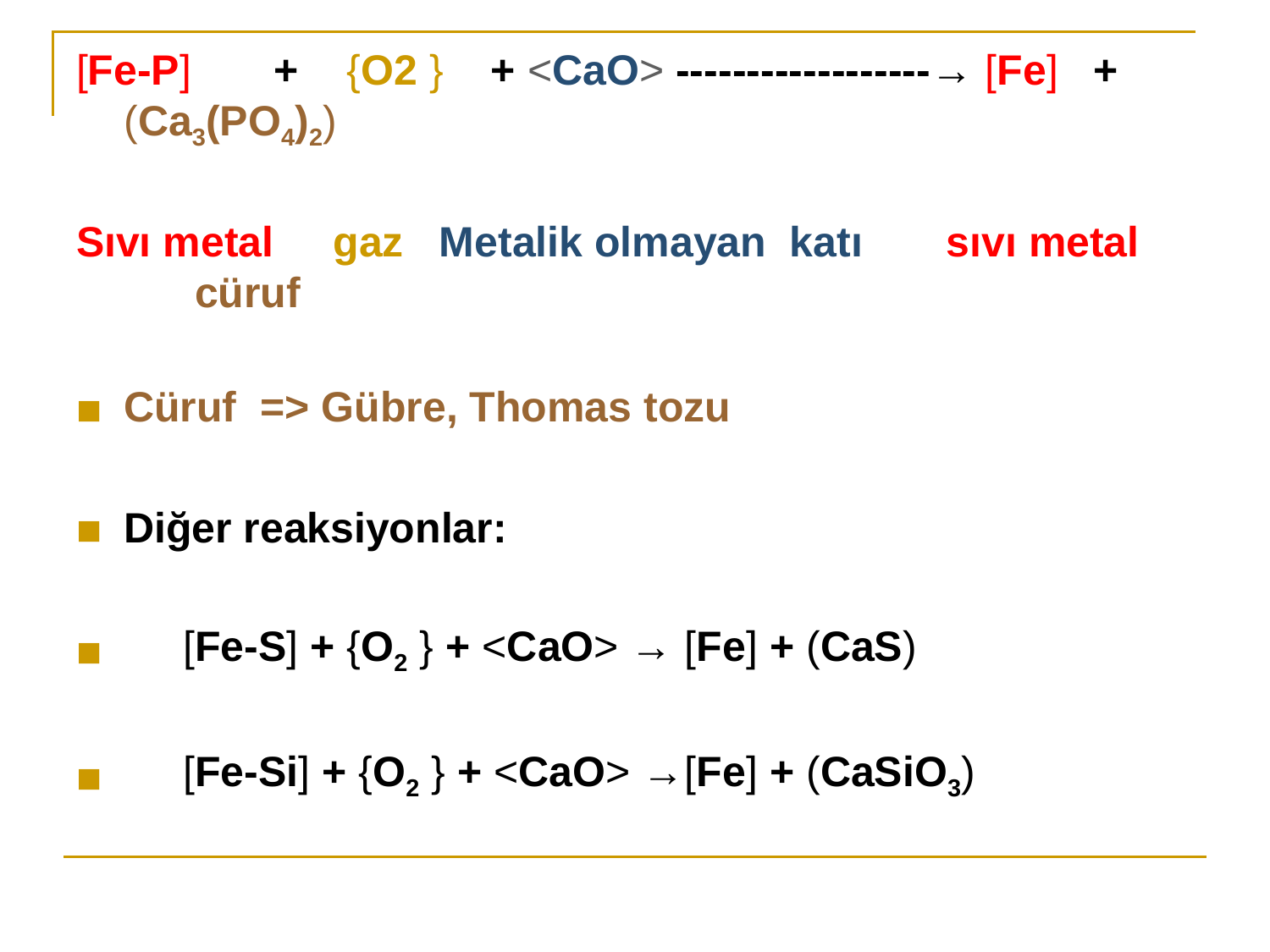

[Fe-P]       +    {O2 }    + <CaO> ------------------→ [Fe]   +      (Ca3(PO4)2)

Sıvı metal     gaz   Metalik olmayan  katı       sıvı metal           cüruf

Cüruf  => Gübre, Thomas tozu

Diğer reaksiyonlar:

     [Fe-S] + {O2 } + <CaO> → [Fe] + (CaS)

     [Fe-Si] + {O2 } + <CaO> →[Fe] + (CaSiO3)